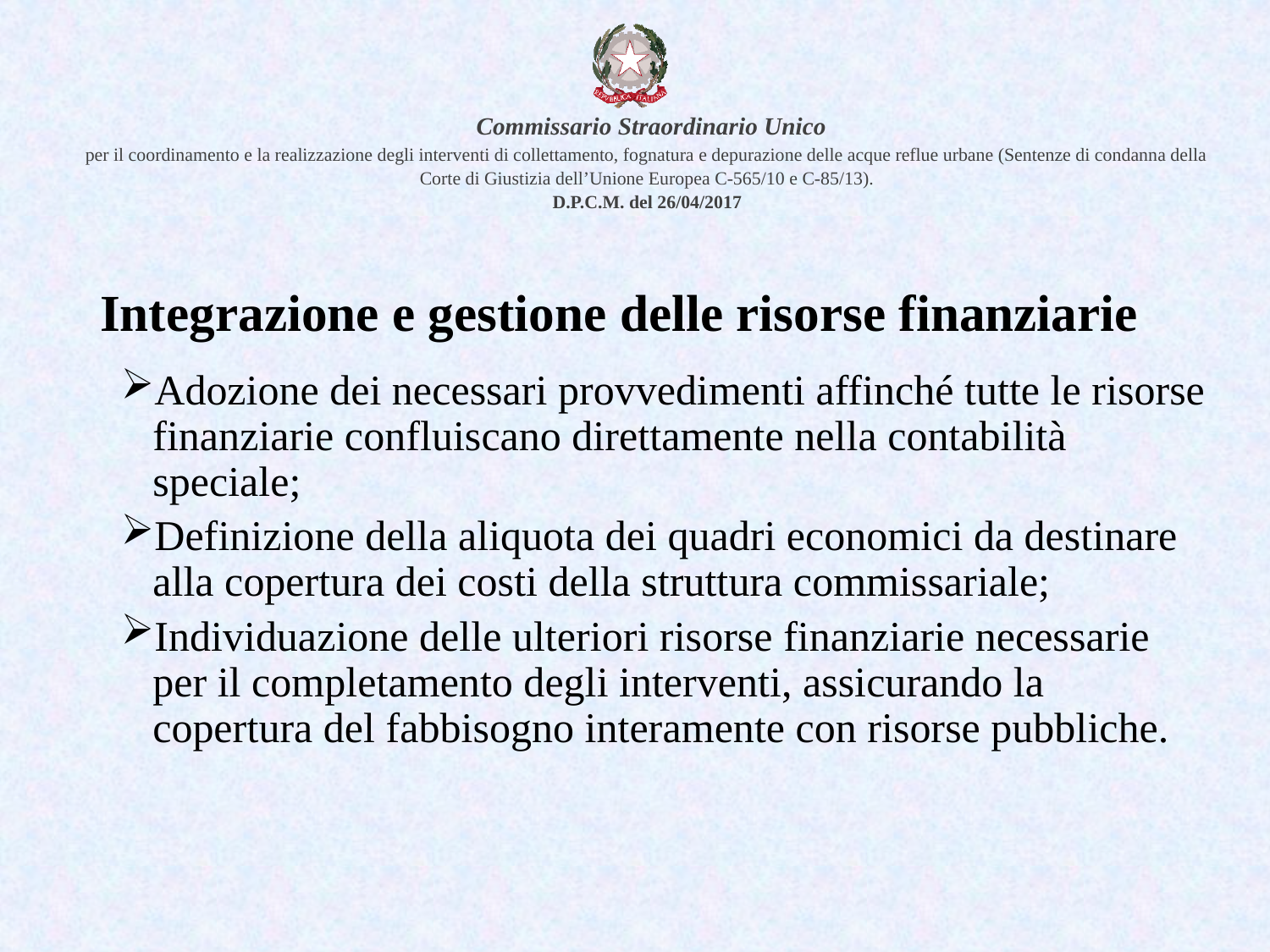

# Integrazione e gestione delle risorse finanziarie
Adozione dei necessari provvedimenti affinché tutte le risorse finanziarie confluiscano direttamente nella contabilità speciale;
Definizione della aliquota dei quadri economici da destinare alla copertura dei costi della struttura commissariale;
Individuazione delle ulteriori risorse finanziarie necessarie per il completamento degli interventi, assicurando la copertura del fabbisogno interamente con risorse pubbliche.